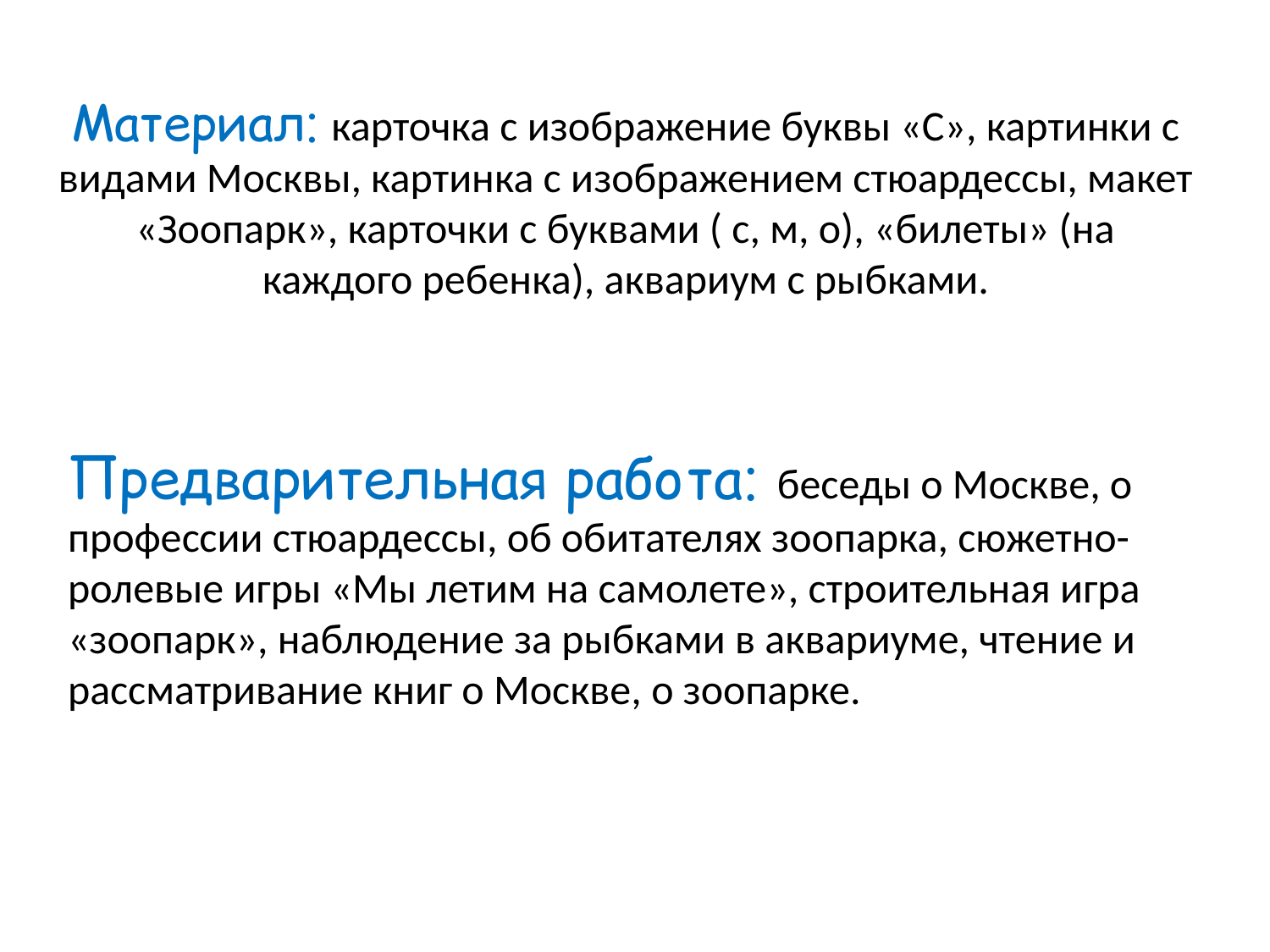

# Материал: карточка с изображение буквы «С», картинки с видами Москвы, картинка с изображением стюардессы, макет «Зоопарк», карточки с буквами ( с, м, о), «билеты» (на каждого ребенка), аквариум с рыбками.
Предварительная работа: беседы о Москве, о профессии стюардессы, об обитателях зоопарка, сюжетно-ролевые игры «Мы летим на самолете», строительная игра «зоопарк», наблюдение за рыбками в аквариуме, чтение и рассматривание книг о Москве, о зоопарке.